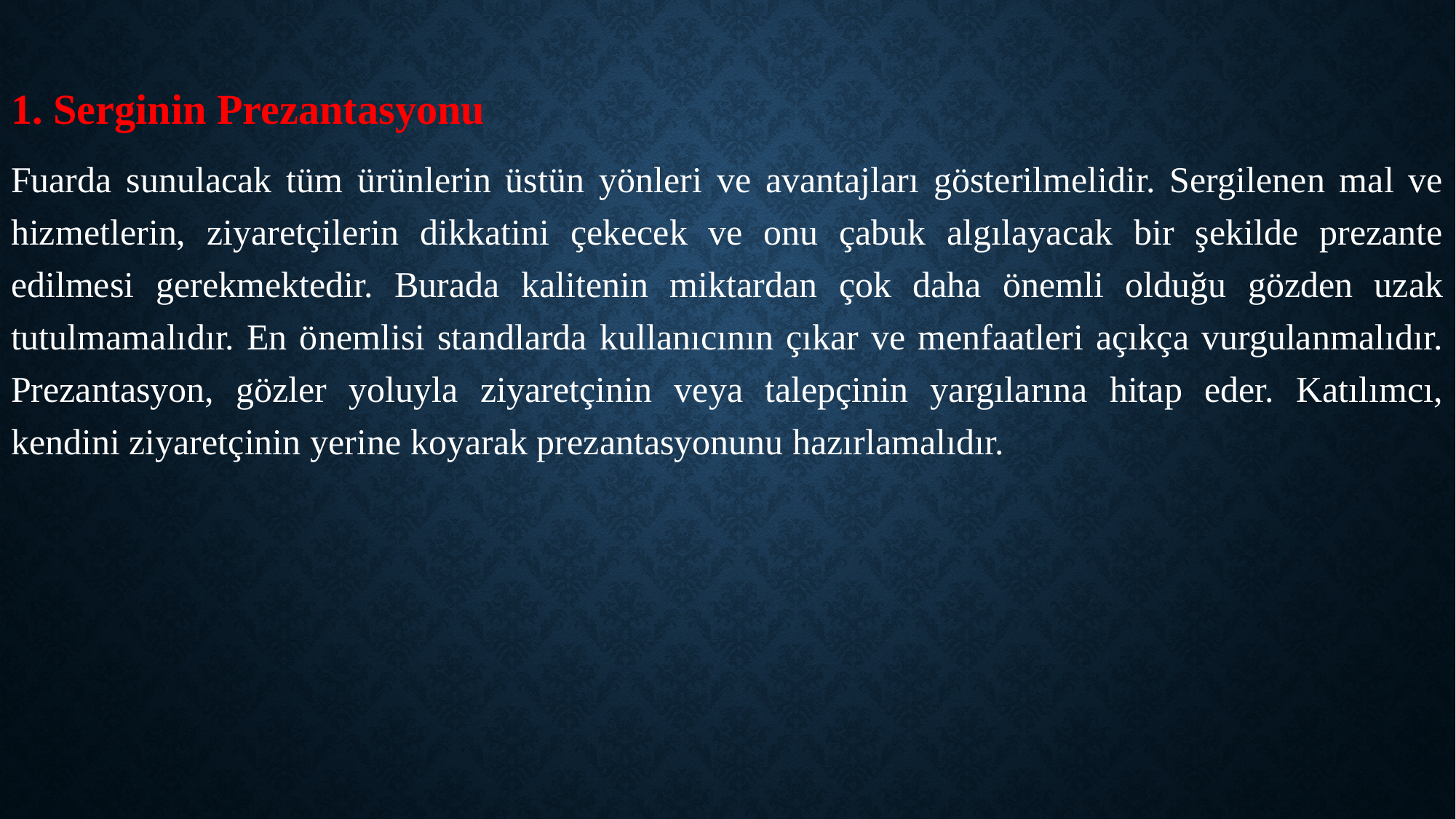

1. Serginin Prezantasyonu
Fuarda sunulacak tüm ürünlerin üstün yönleri ve avantajları gösterilmelidir. Sergilenen mal ve hizmetlerin, ziyaretçilerin dikkatini çekecek ve onu çabuk algılayacak bir şekilde prezante edilmesi gerekmektedir. Burada kalitenin miktardan çok daha önemli olduğu gözden uzak tutulmamalıdır. En önemlisi standlarda kullanıcının çıkar ve menfaatleri açıkça vurgulanmalıdır. Prezantasyon, gözler yoluyla ziyaretçinin veya talepçinin yargılarına hitap eder. Katılımcı, kendini ziyaretçinin yerine koyarak prezantasyonunu hazırlamalıdır.